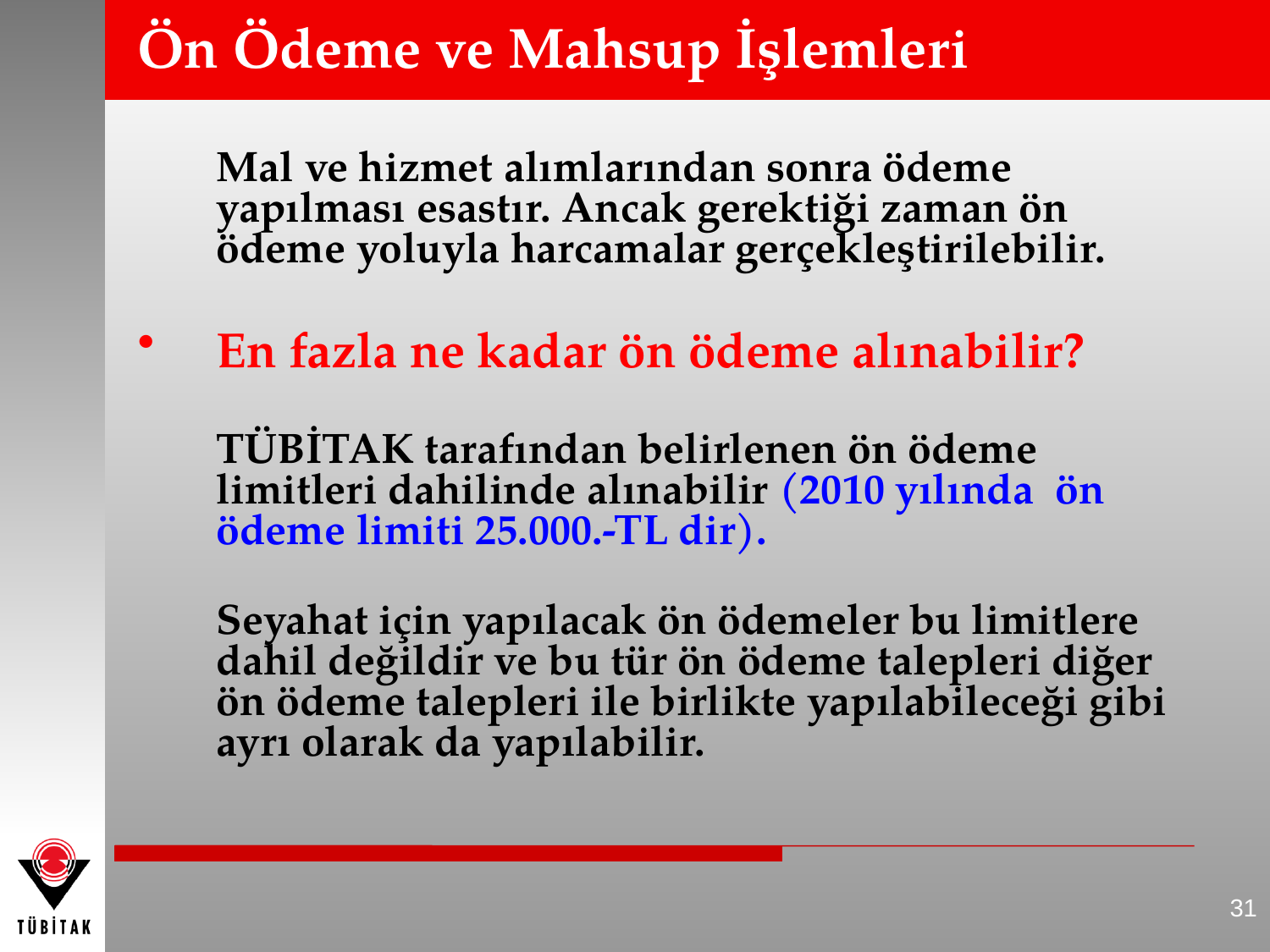

# Ön Ödeme ve Mahsup İşlemleri

	Mal ve hizmet alımlarından sonra ödeme yapılması esastır. Ancak gerektiği zaman ön ödeme yoluyla harcamalar gerçekleştirilebilir.

En fazla ne kadar ön ödeme alınabilir?

	TÜBİTAK tarafından belirlenen ön ödeme limitleri dahilinde alınabilir (2010 yılında  ön ödeme limiti 25.000.-TL dir).

	Seyahat için yapılacak ön ödemeler bu limitlere dahil değildir ve bu tür ön ödeme talepleri diğer ön ödeme talepleri ile birlikte yapılabileceği gibi ayrı olarak da yapılabilir.

31